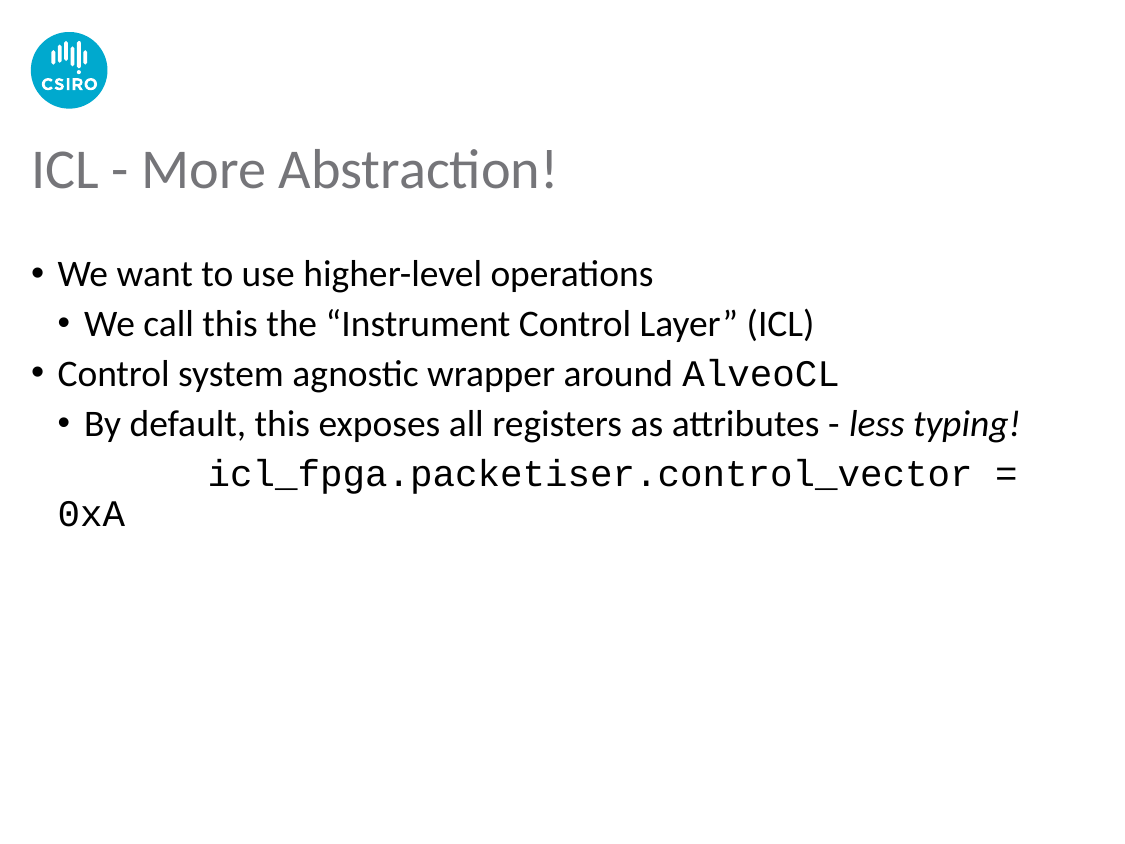

# ICL - More Abstraction!
We want to use higher-level operations
We call this the “Instrument Control Layer” (ICL)
Control system agnostic wrapper around AlveoCL
By default, this exposes all registers as attributes - less typing!
	icl_fpga.packetiser.control_vector = 0xA